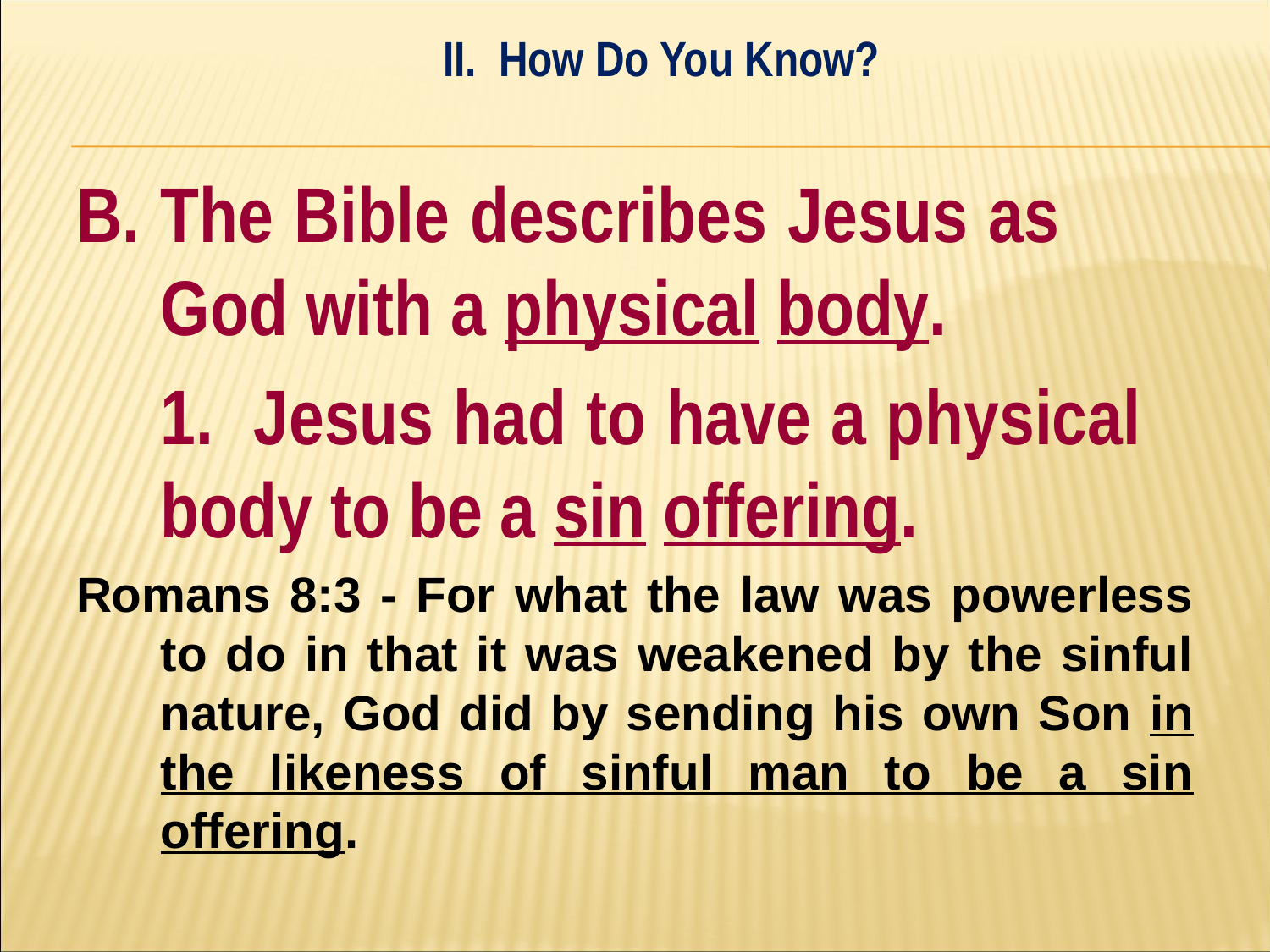

II.  How Do You Know?
#
B. The Bible describes Jesus as 	God with a physical body.
	1.  Jesus had to have a physical 	body to be a sin offering.
Romans 8:3 - For what the law was powerless to do in that it was weakened by the sinful nature, God did by sending his own Son in the likeness of sinful man to be a sin offering.